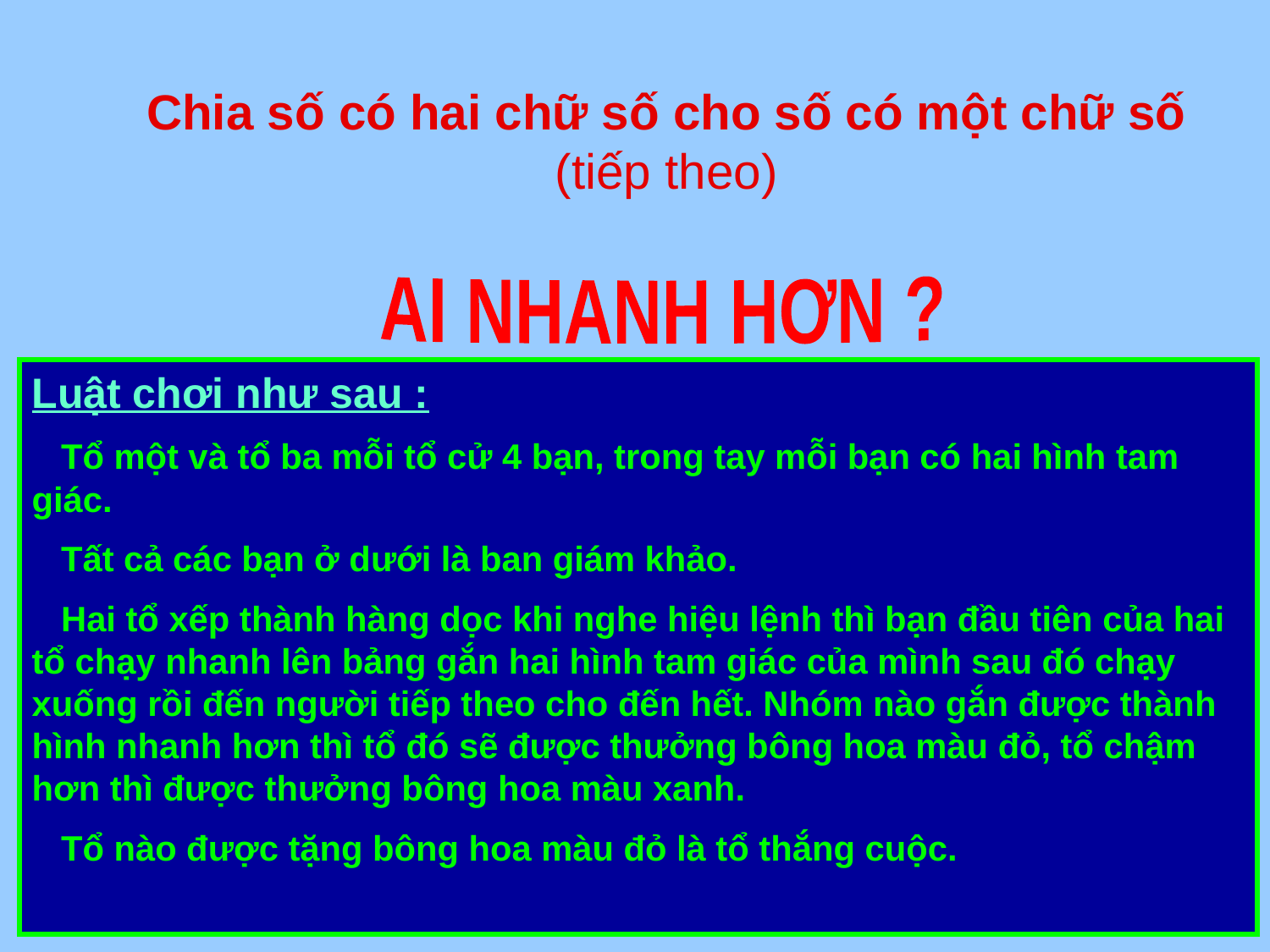

Chia số có hai chữ số cho số có một chữ số
(tiếp theo)

AI NHANH HƠN ?
Luật chơi như sau :
   Tổ một và tổ ba mỗi tổ cử 4 bạn, trong tay mỗi bạn có hai hình tam giác.
   Tất cả các bạn ở dưới là ban giám khảo.
   Hai tổ xếp thành hàng dọc khi nghe hiệu lệnh thì bạn đầu tiên của hai tổ chạy nhanh lên bảng gắn hai hình tam giác của mình sau đó chạy xuống rồi đến người tiếp theo cho đến hết. Nhóm nào gắn được thành hình nhanh hơn thì tổ đó sẽ được thưởng bông hoa màu đỏ, tổ chậm hơn thì được thưởng bông hoa màu xanh.
   Tổ nào được tặng bông hoa màu đỏ là tổ thắng cuộc.